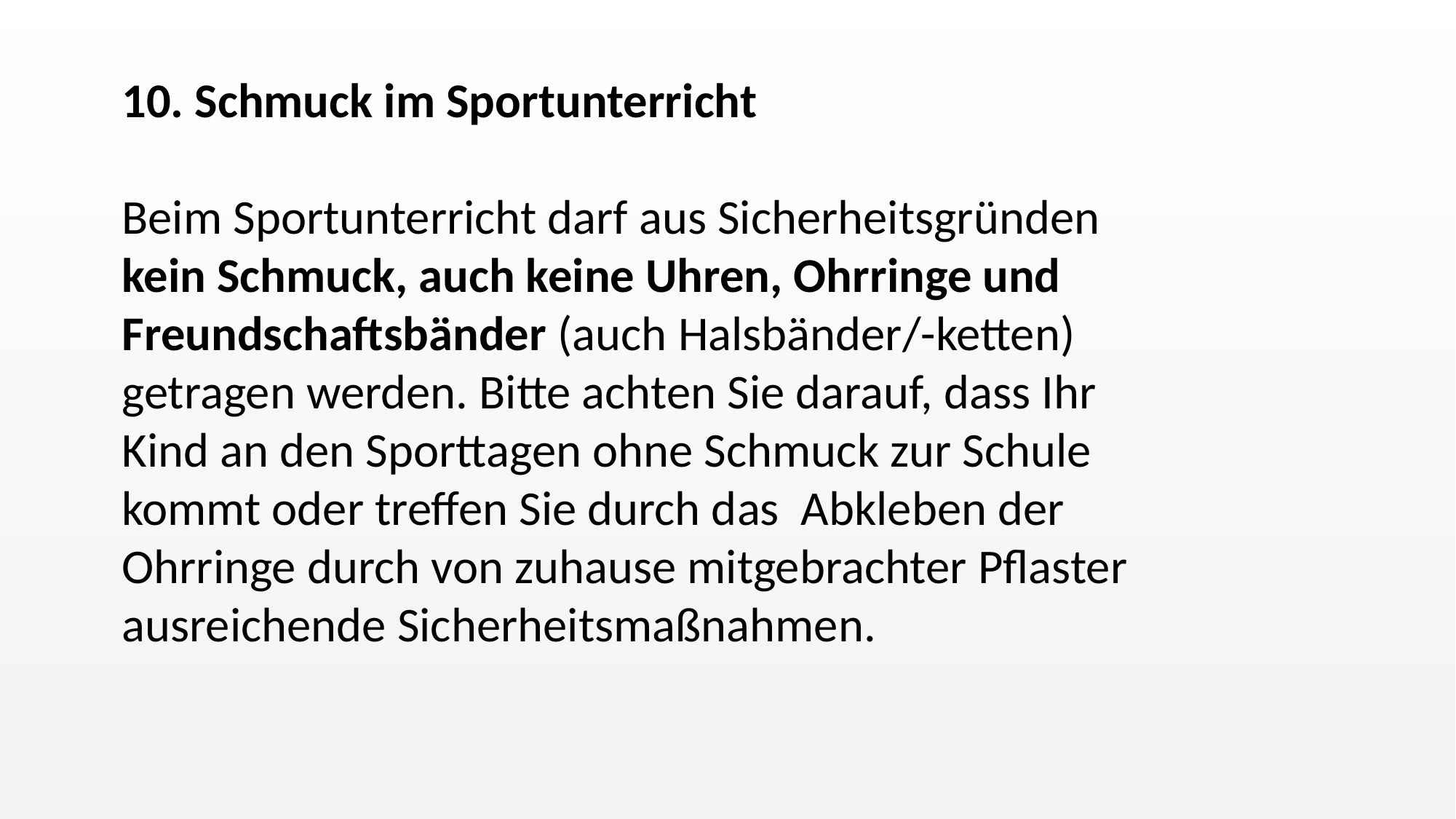

10. Schmuck im Sportunterricht

Beim Sportunterricht darf aus Sicherheitsgründen kein Schmuck, auch keine Uhren, Ohrringe und Freundschaftsbänder (auch Halsbänder/-ketten) getragen werden. Bitte achten Sie darauf, dass Ihr Kind an den Sporttagen ohne Schmuck zur Schule kommt oder treffen Sie durch das  Abkleben der Ohrringe durch von zuhause mitgebrachter Pflaster ausreichende Sicherheitsmaßnahmen.